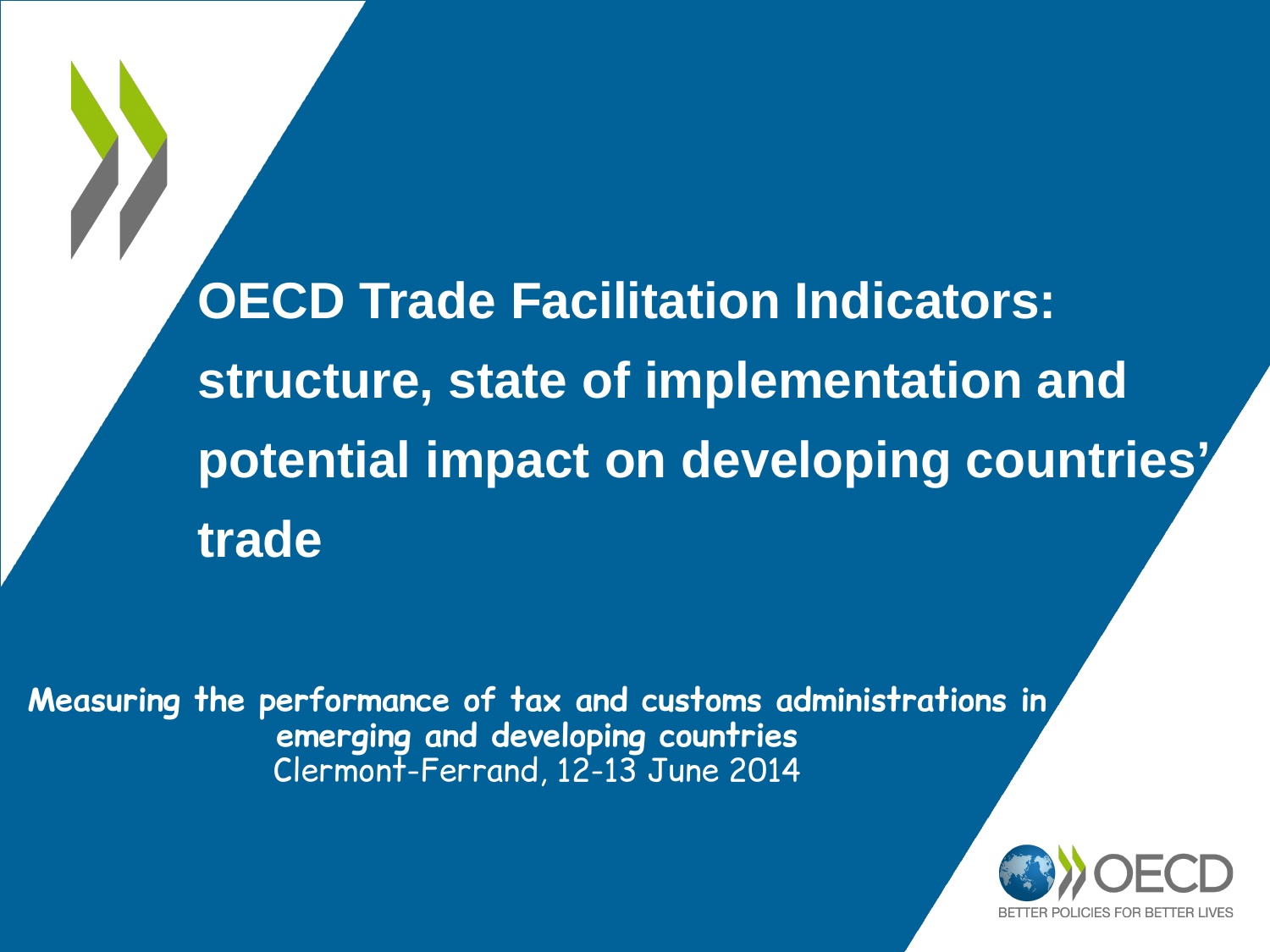

# OECD Trade Facilitation Indicators: structure, state of implementation and potential impact on developing countries’ trade
Measuring the performance of tax and customs administrations in emerging and developing countries
Clermont-Ferrand, 12-13 June 2014